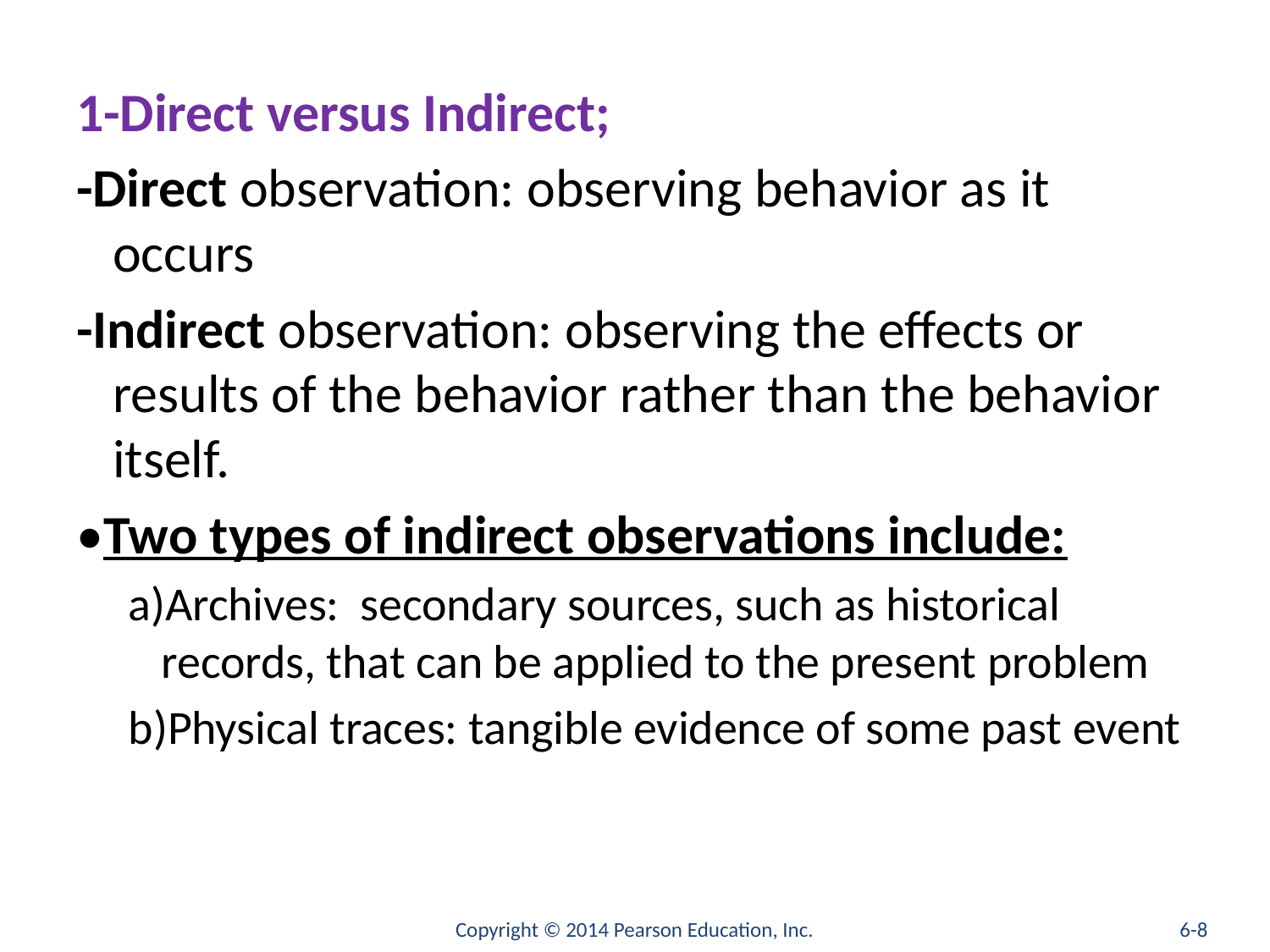

#
1-Direct versus Indirect;
-Direct observation: observing behavior as it occurs
-Indirect observation: observing the effects or results of the behavior rather than the behavior itself.
•Two types of indirect observations include:
a)Archives:  secondary sources, such as historical records, that can be applied to the present problem
b)Physical traces: tangible evidence of some past event